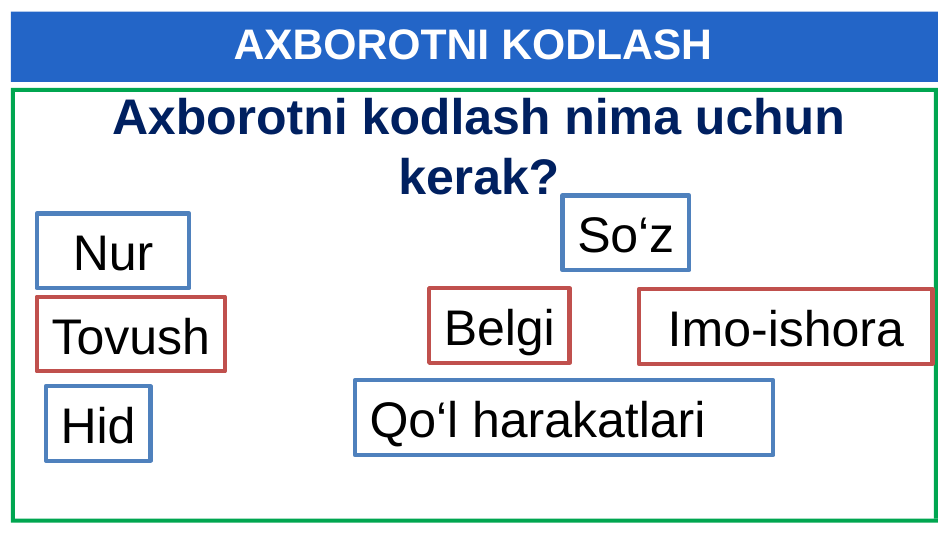

# AXBOROTNI KODLASH
Axborotni kodlash nima uchun kerak?
So‘z
Nur
Belgi
 Imo-ishora
Tovush
Qo‘l harakatlari
Hid